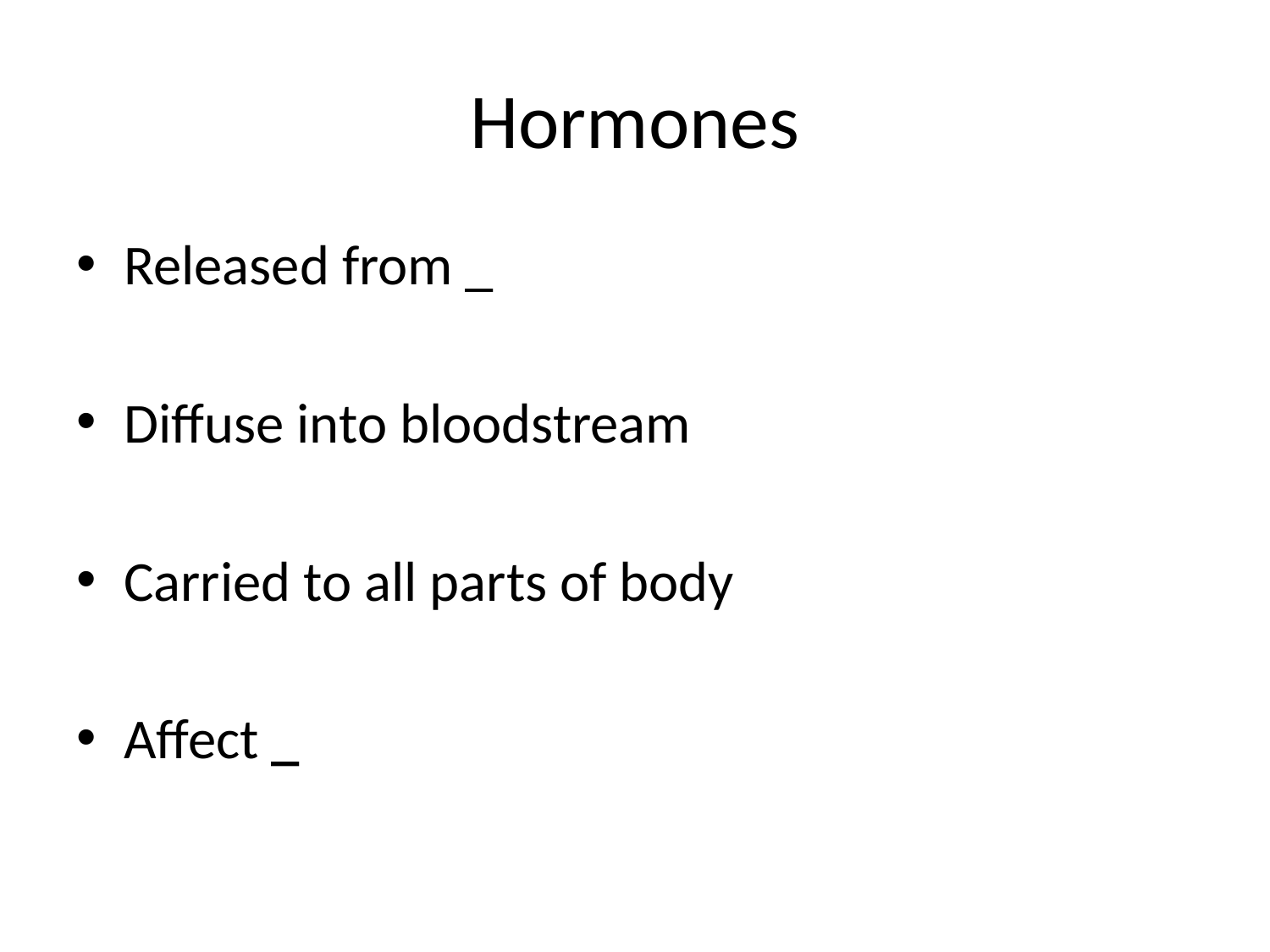

# Hormones
Released from _

Diffuse into bloodstream

Carried to all parts of body

Affect _